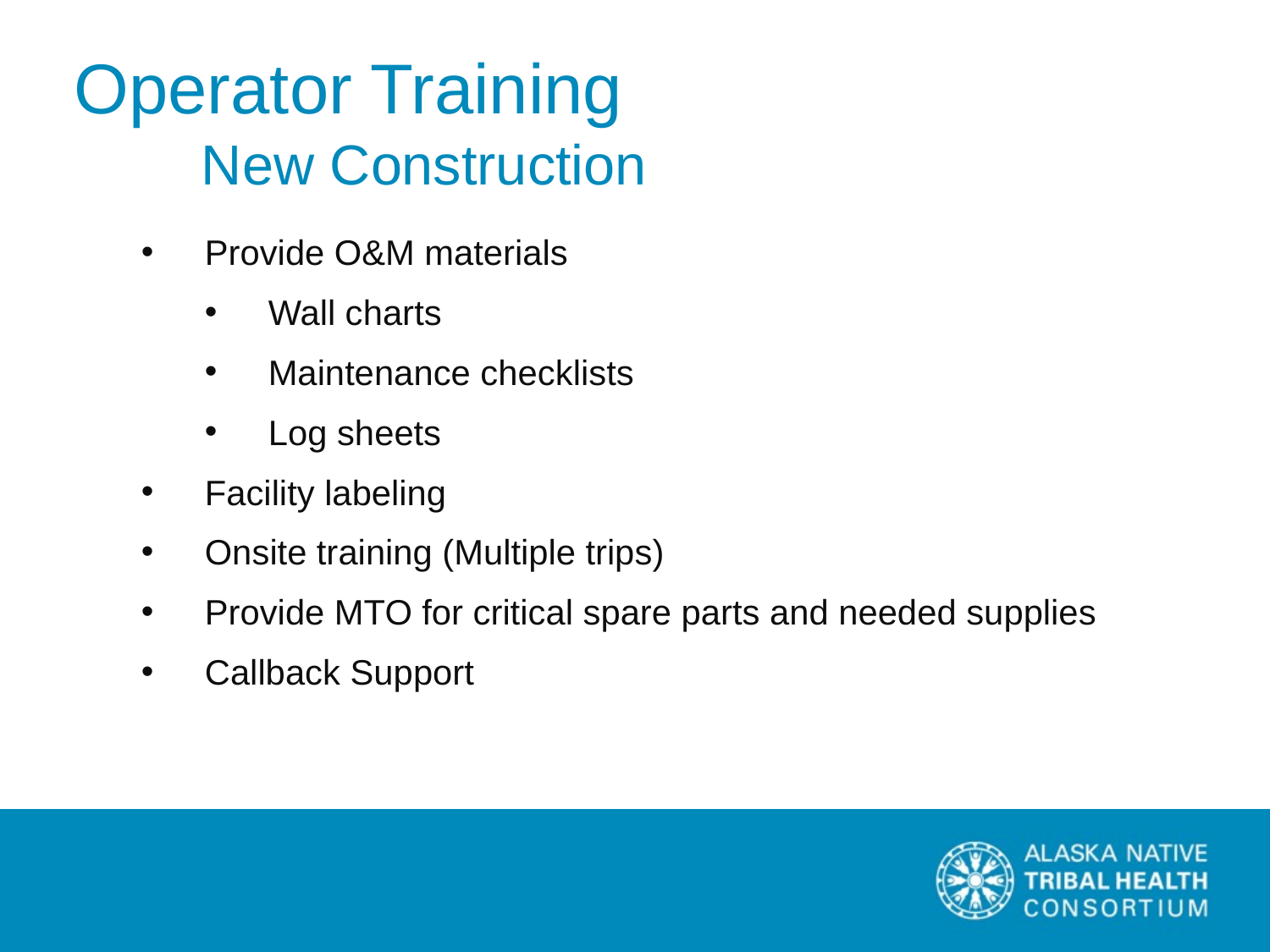

Operator Training
	New Construction
Provide O&M materials
Wall charts
Maintenance checklists
Log sheets
Facility labeling
Onsite training (Multiple trips)
Provide MTO for critical spare parts and needed supplies
Callback Support